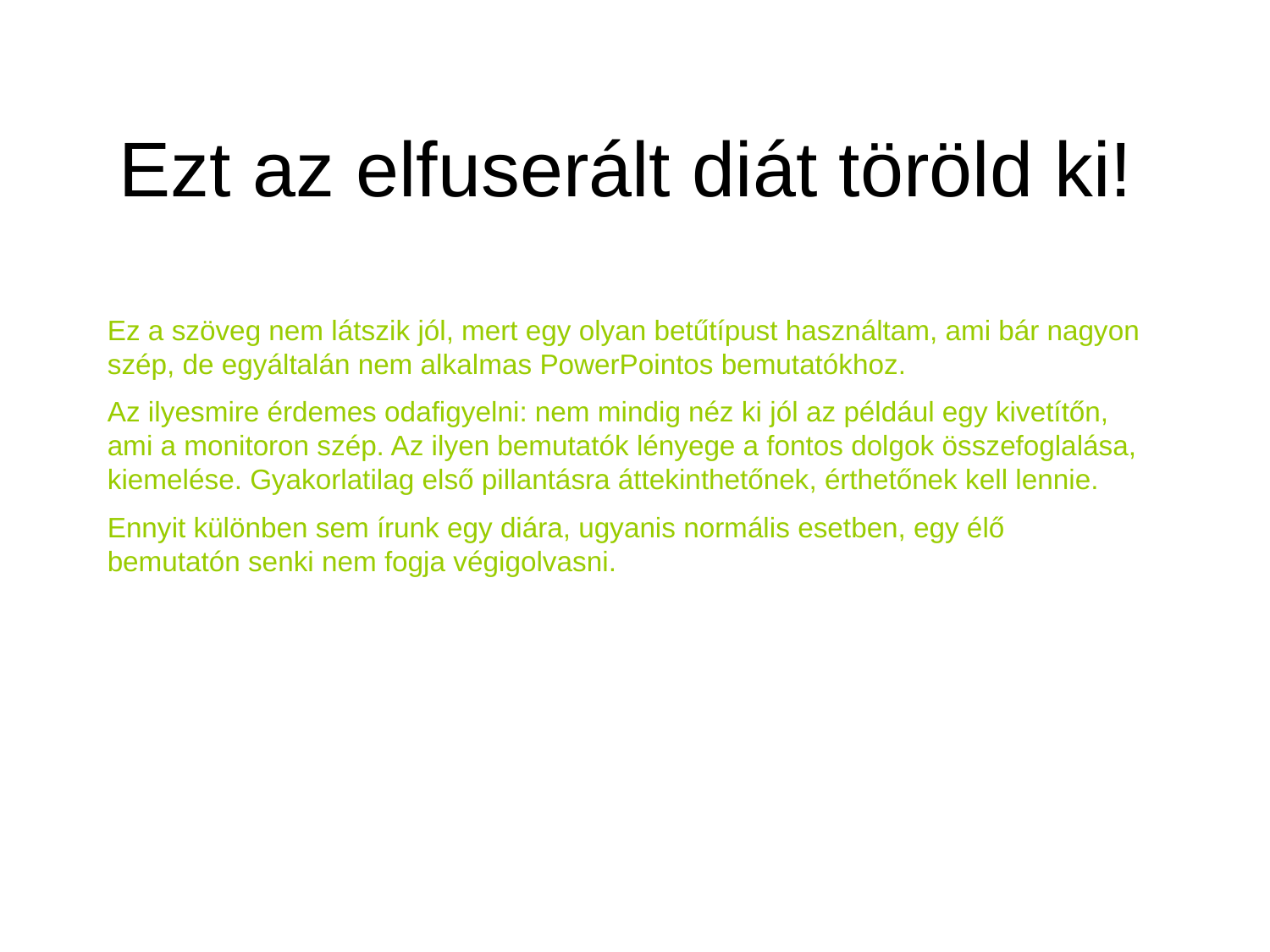

# Ezt az elfuserált diát töröld ki!
Ez a szöveg nem látszik jól, mert egy olyan betűtípust használtam, ami bár nagyon szép, de egyáltalán nem alkalmas PowerPointos bemutatókhoz.
Az ilyesmire érdemes odafigyelni: nem mindig néz ki jól az például egy kivetítőn, ami a monitoron szép. Az ilyen bemutatók lényege a fontos dolgok összefoglalása, kiemelése. Gyakorlatilag első pillantásra áttekinthetőnek, érthetőnek kell lennie.
Ennyit különben sem írunk egy diára, ugyanis normális esetben, egy élő bemutatón senki nem fogja végigolvasni.